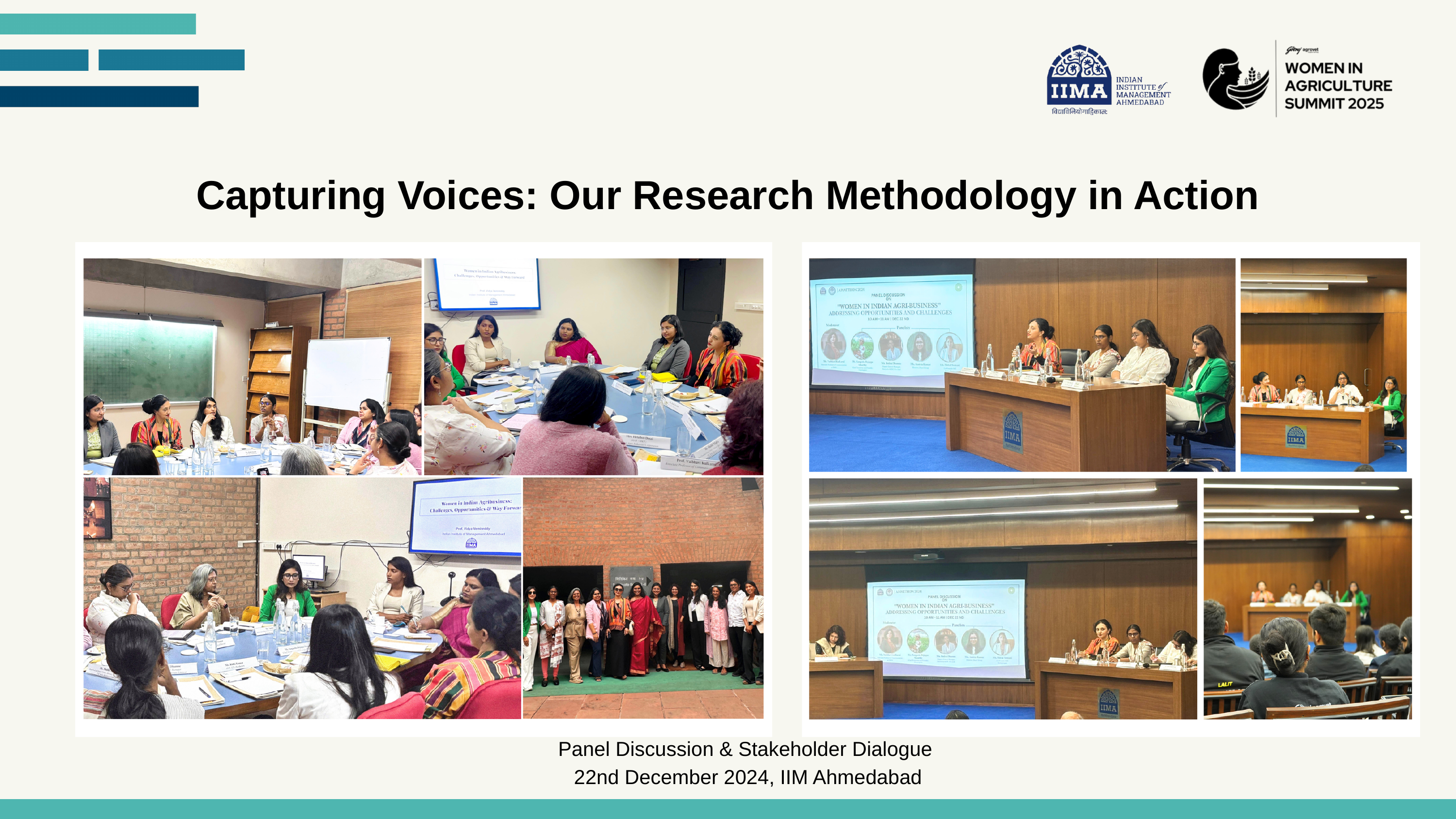

Capturing Voices: Our Research Methodology in Action

Panel Discussion & Stakeholder Dialogue
22nd December 2024, IIM Ahmedabad